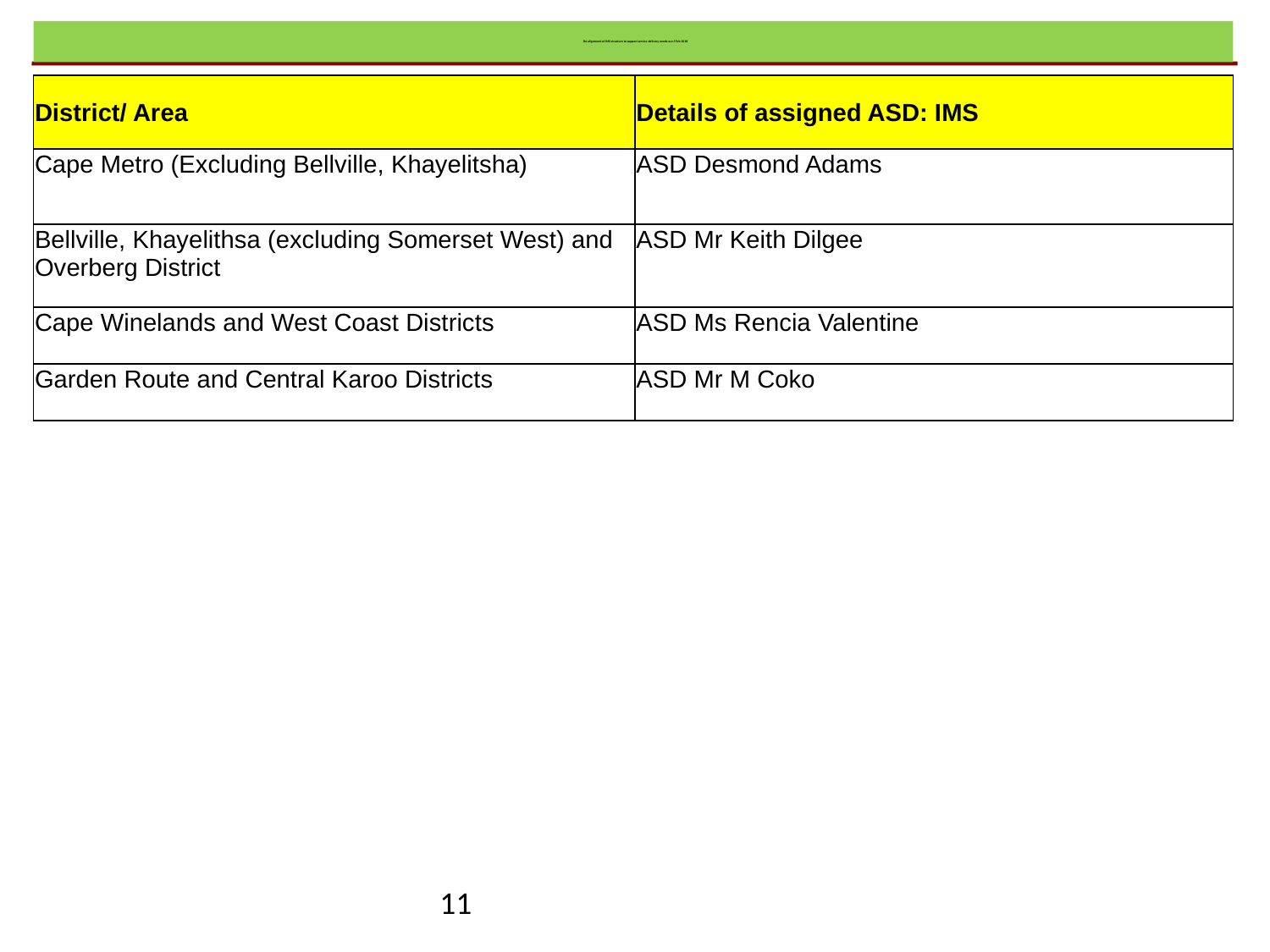

Re-alignment of IMS structure to support service delivery needs w.e.f Feb 2018

| District/ Area | Details of assigned ASD: IMS |
| --- | --- |
| Cape Metro (Excluding Bellville, Khayelitsha) | ASD Desmond Adams |
| Bellville, Khayelithsa (excluding Somerset West) and Overberg District | ASD Mr Keith Dilgee |
| Cape Winelands and West Coast Districts | ASD Ms Rencia Valentine |
| Garden Route and Central Karoo Districts | ASD Mr M Coko |
11